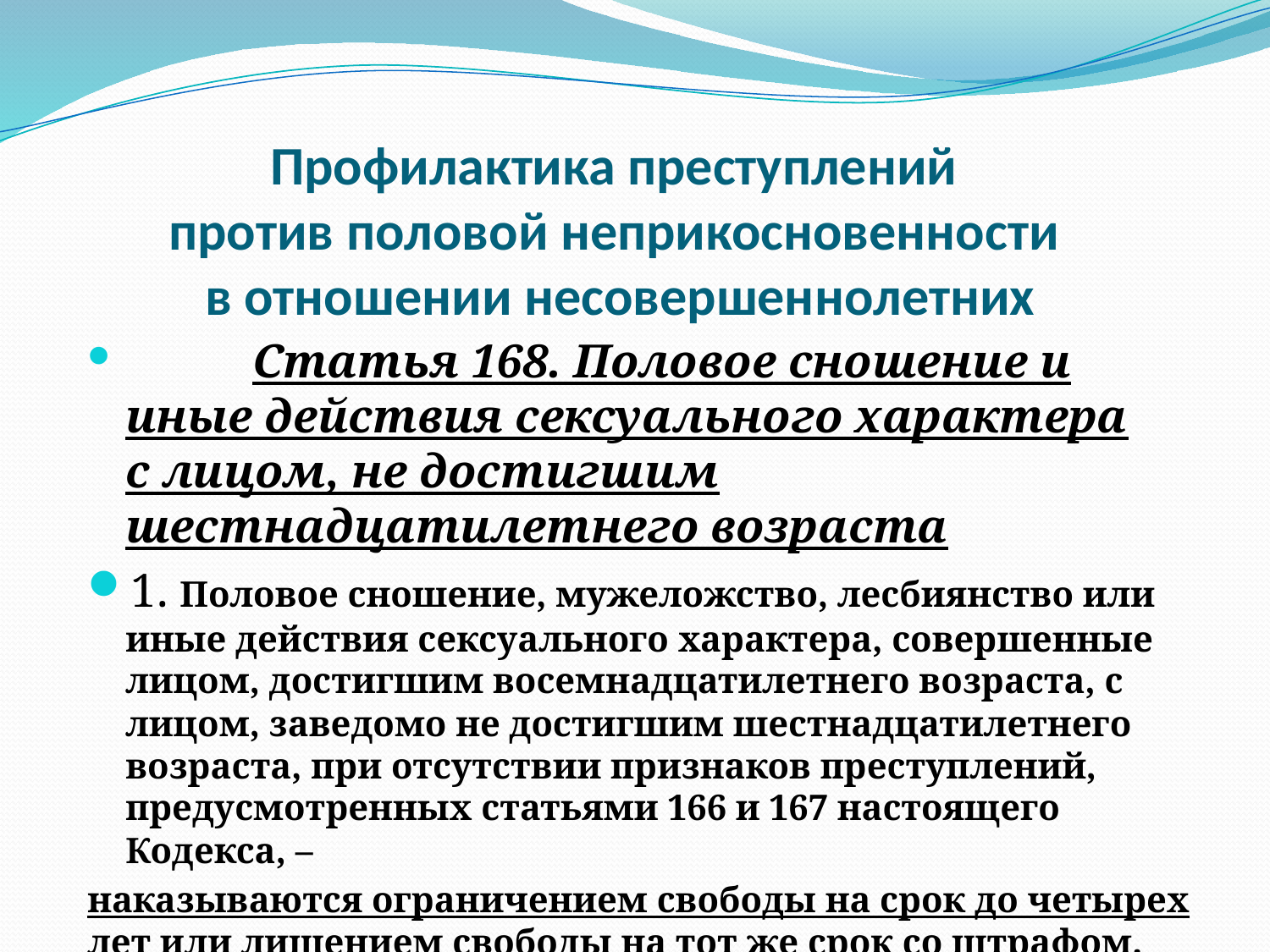

# Профилактика преступлений против половой неприкосновенности в отношении несовершеннолетних
	Статья 168. Половое сношение и иные действия сексуального характера с лицом, не достигшим шестнадцатилетнего возраста
1. Половое сношение, мужеложство, лесбиянство или иные действия сексуального характера, совершенные лицом, достигшим восемнадцатилетнего возраста, с лицом, заведомо не достигшим шестнадцатилетнего возраста, при отсутствии признаков преступлений, предусмотренных статьями 166 и 167 настоящего Кодекса, –
наказываются ограничением свободы на срок до четырех лет или лишением свободы на тот же срок со штрафом.